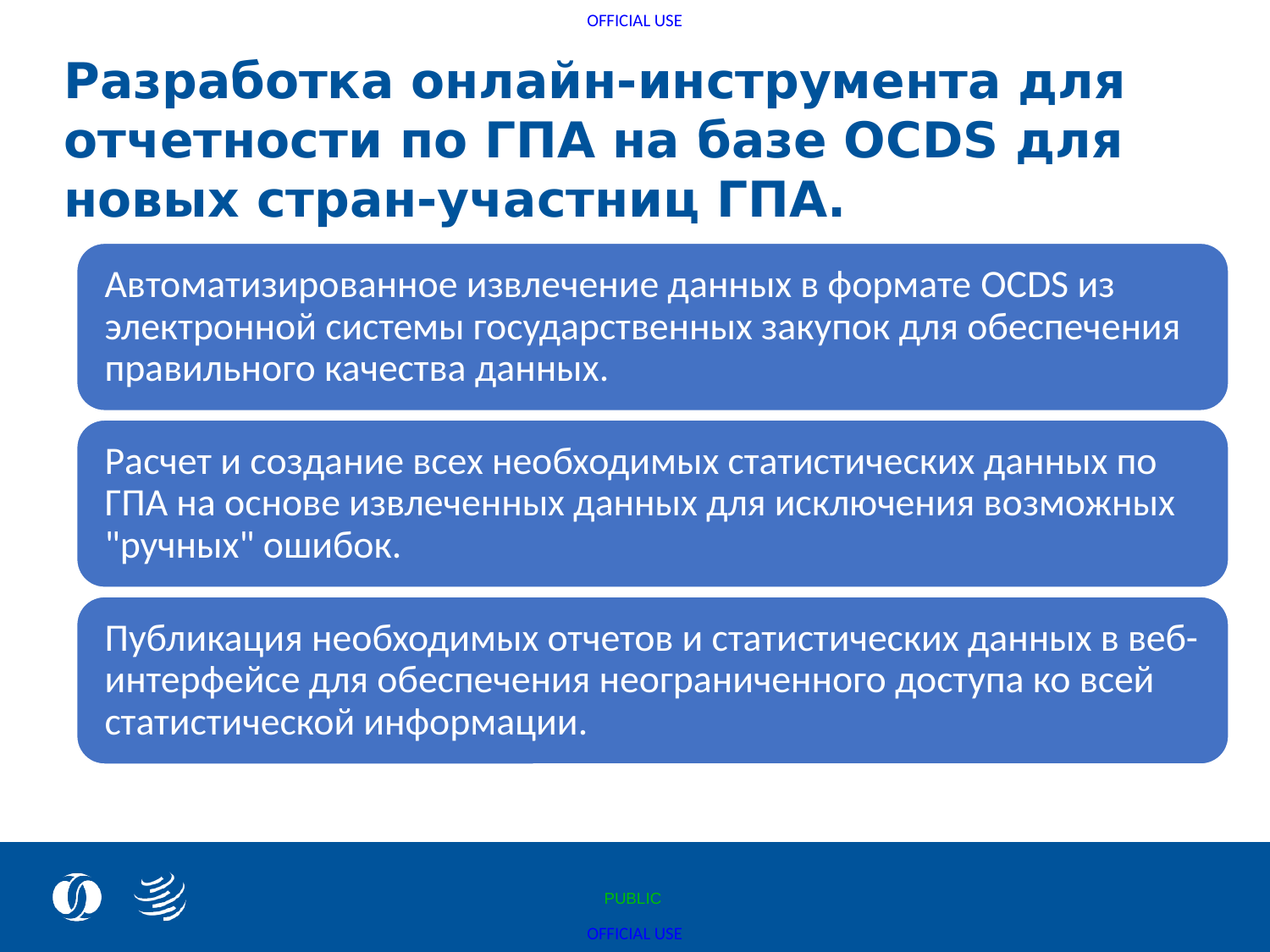

Example of text slide
Разработка онлайн-инструмента для отчетности по ГПА на базе OCDS для новых стран-участниц ГПА.
Автоматизированное извлечение данных в формате OCDS из электронной системы государственных закупок для обеспечения правильного качества данных.
Расчет и создание всех необходимых статистических данных по ГПА на основе извлеченных данных для исключения возможных "ручных" ошибок.
Публикация необходимых отчетов и статистических данных в веб-интерфейсе для обеспечения неограниченного доступа ко всей статистической информации.
PUBLIC